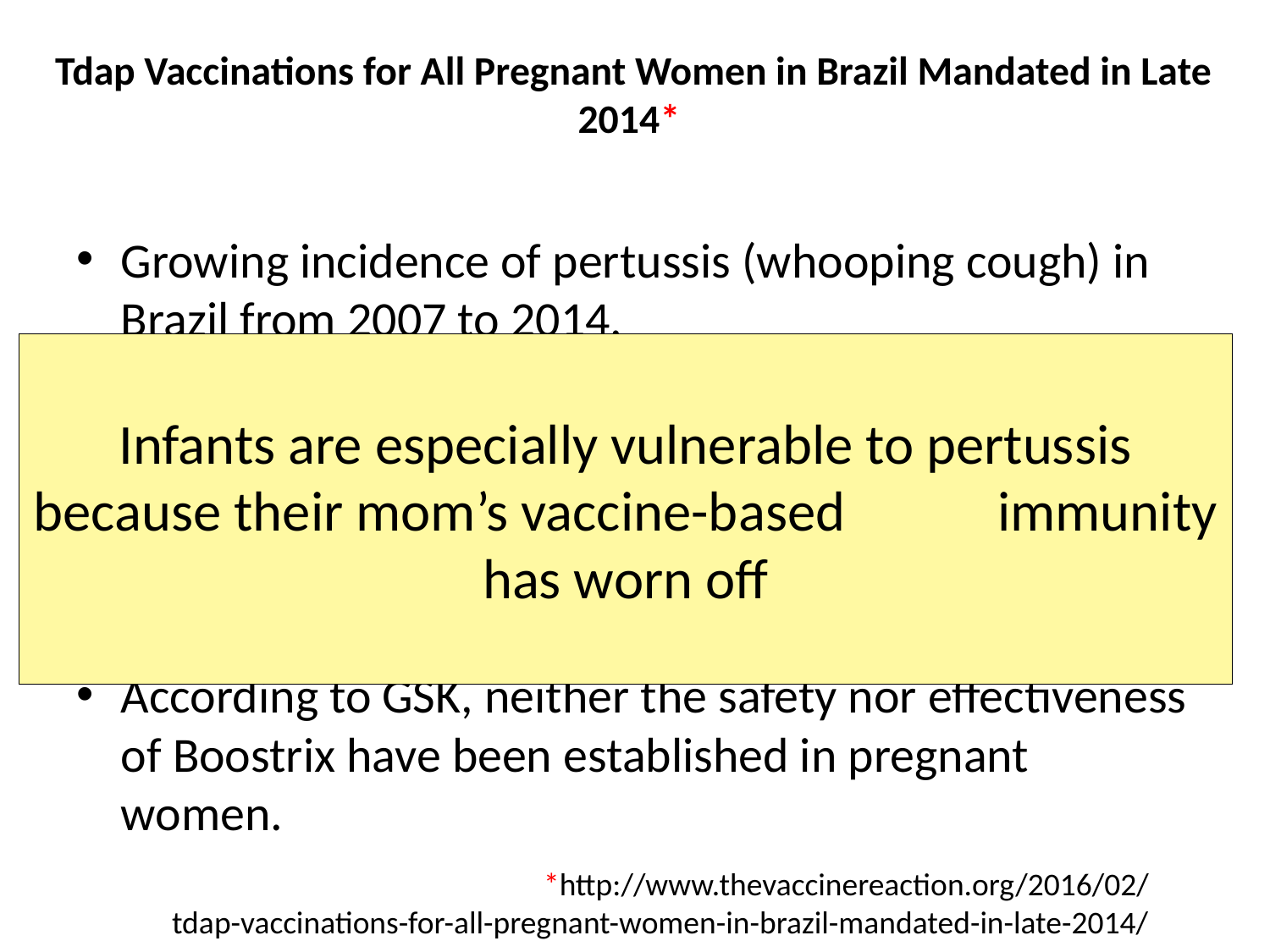

# Tdap Vaccinations for All Pregnant Women in Brazil Mandated in Late 2014*
Growing incidence of pertussis (whooping cough) in Brazil from 2007 to 2014.
Brazil recommended Tdap (adult DtAP) for all pregnant women beginning in 2014
Used UK GSK Boostrix Tdap vaccine
It contains aluminum, formaldehyde, polysorbate 80 , glycine, bovine casein, bovine extract
According to GSK, neither the safety nor effectiveness of Boostrix have been established in pregnant women.

Infants are especially vulnerable to pertussis because their mom’s vaccine-based            immunity has worn off

	*http://www.thevaccinereaction.org/2016/02/
tdap-vaccinations-for-all-pregnant-women-in-brazil-mandated-in-late-2014/